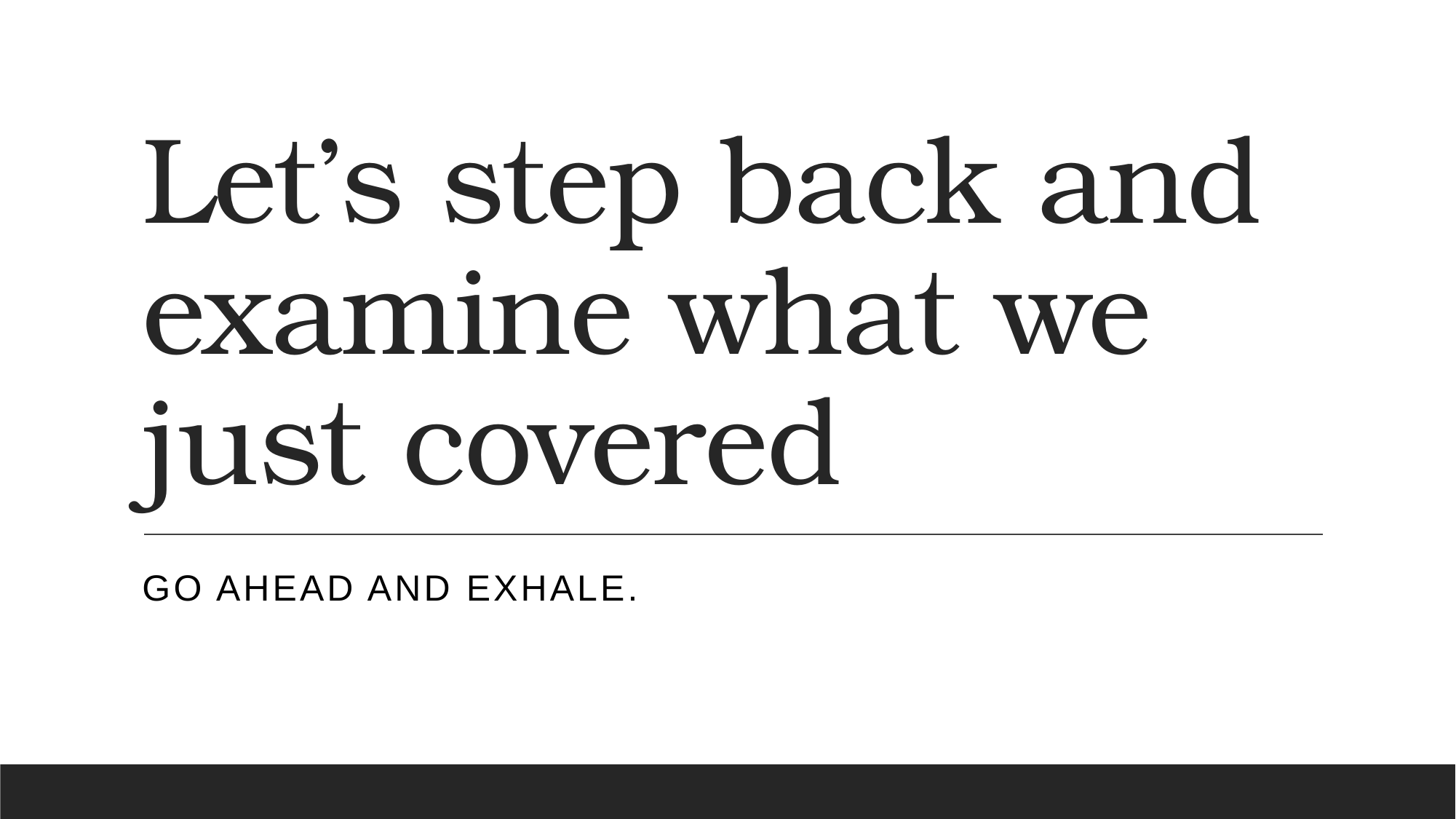

# Let’s step back and examine what we just covered
Go ahead and exhale.